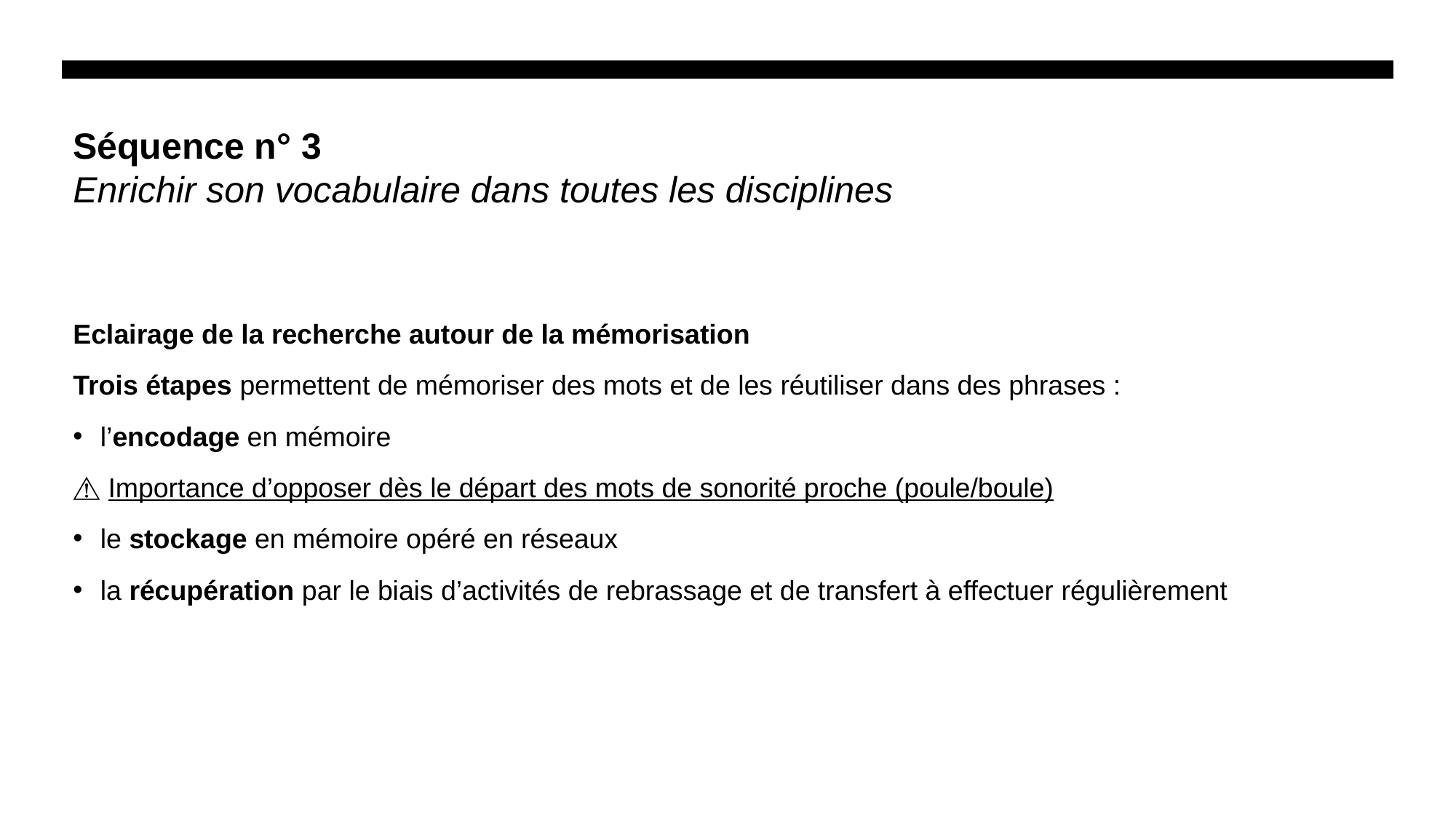

# Séquence n° 3 Enrichir son vocabulaire dans toutes les disciplines
Eclairage de la recherche autour de la mémorisation
Trois étapes permettent de mémoriser des mots et de les réutiliser dans des phrases :
l’encodage en mémoire
⚠️ Importance d’opposer dès le départ des mots de sonorité proche (poule/boule)
le stockage en mémoire opéré en réseaux
la récupération par le biais d’activités de rebrassage et de transfert à effectuer régulièrement